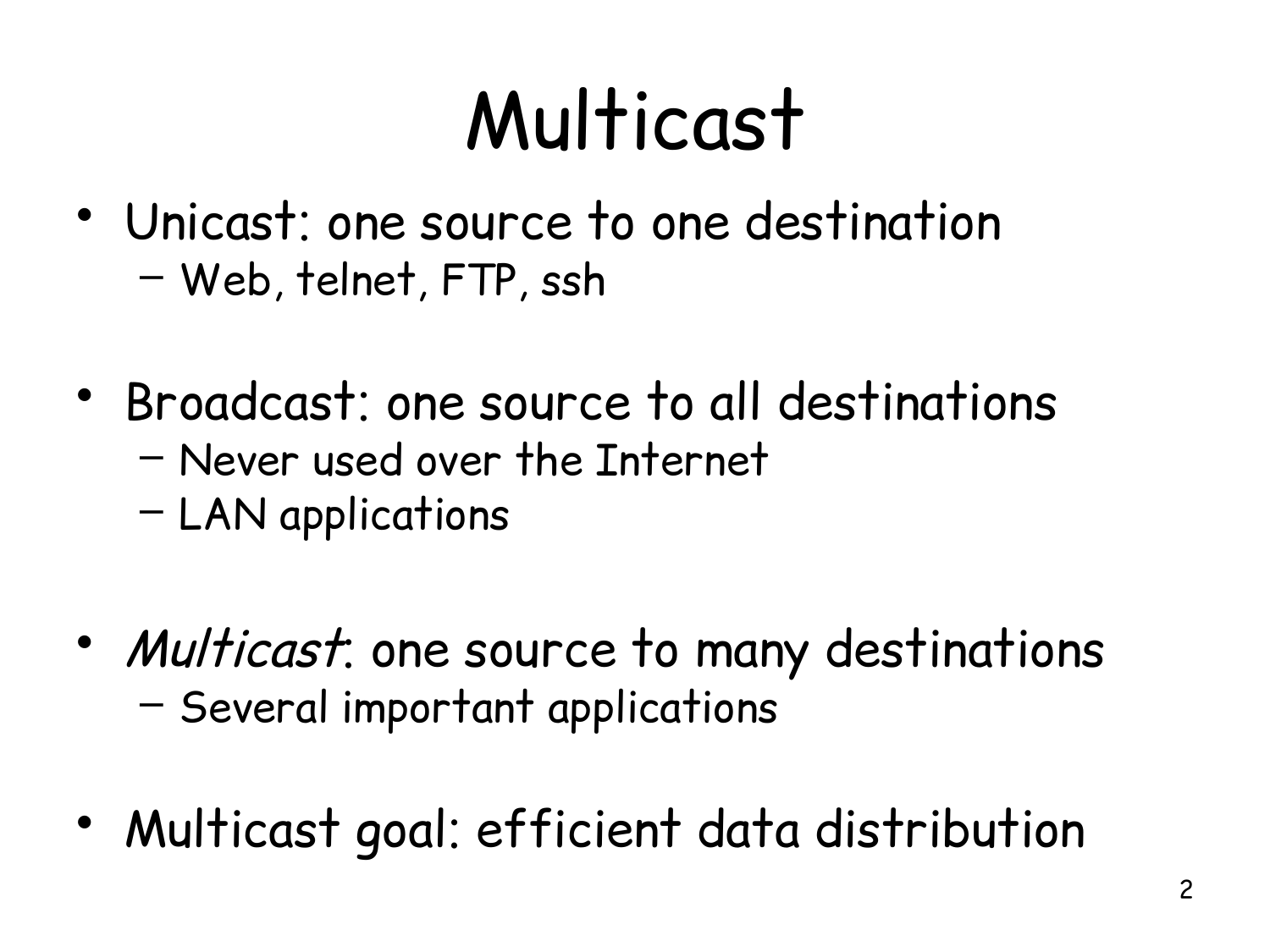

# Multicast
Unicast: one source to one destination
Web, telnet, FTP, ssh

Broadcast: one source to all destinations
Never used over the Internet
LAN applications

Multicast: one source to many destinations
Several important applications

Multicast goal: efficient data distribution

2